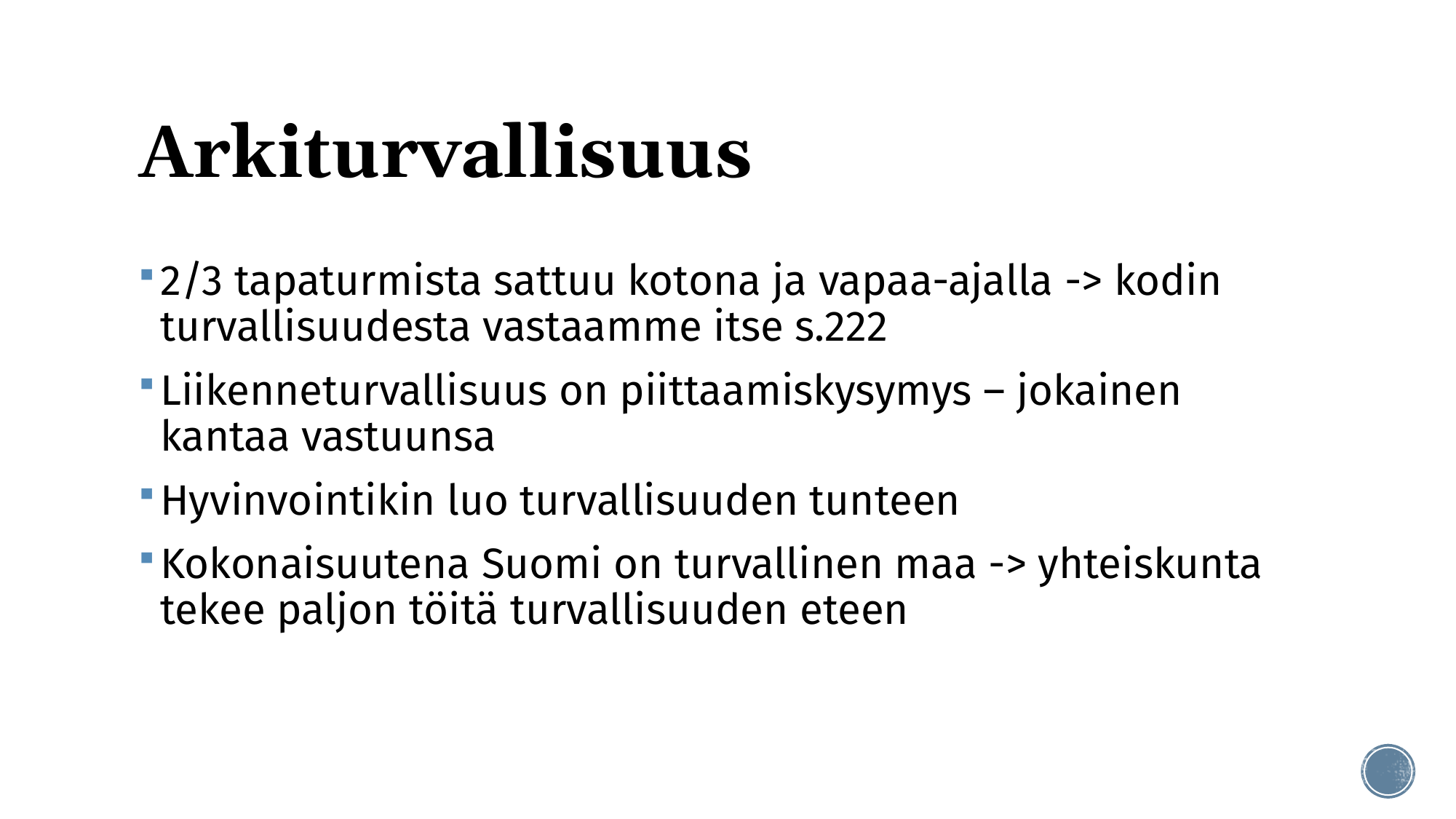

# Arkiturvallisuus
2/3 tapaturmista sattuu kotona ja vapaa-ajalla -> kodin turvallisuudesta vastaamme itse s.222
Liikenneturvallisuus on piittaamiskysymys – jokainen kantaa vastuunsa
Hyvinvointikin luo turvallisuuden tunteen
Kokonaisuutena Suomi on turvallinen maa -> yhteiskunta tekee paljon töitä turvallisuuden eteen